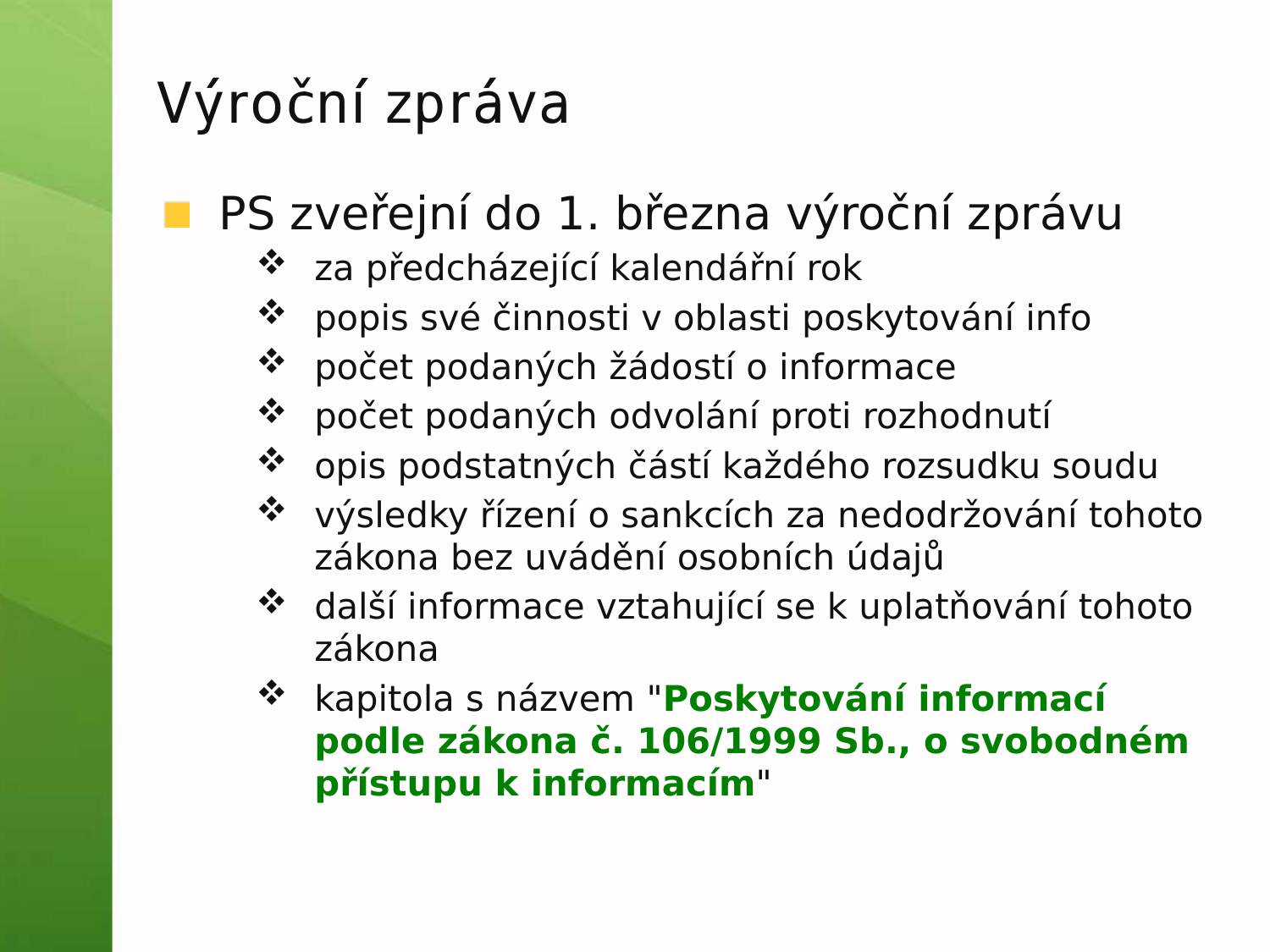

# Výroční zpráva
PS zveřejní do 1. března výroční zprávu
za předcházející kalendářní rok
popis své činnosti v oblasti poskytování info
počet podaných žádostí o informace
počet podaných odvolání proti rozhodnutí
opis podstatných částí každého rozsudku soudu
výsledky řízení o sankcích za nedodržování tohoto zákona bez uvádění osobních údajů
další informace vztahující se k uplatňování tohoto zákona
kapitola s názvem "Poskytování informací podle zákona č. 106/1999 Sb., o svobodném přístupu k informacím"